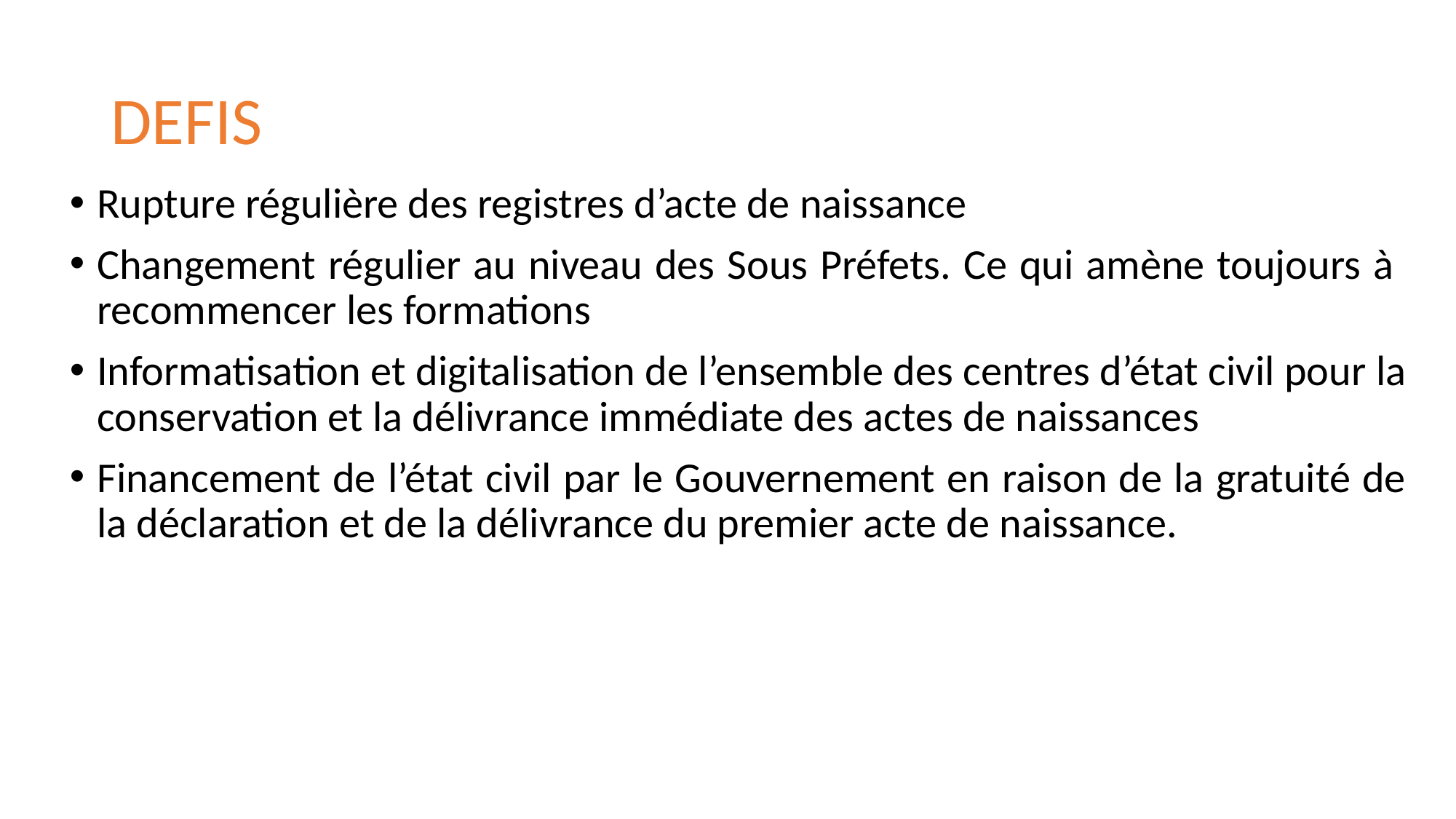

# DEFIS
Rupture régulière des registres d’acte de naissance
Changement régulier au niveau des Sous Préfets. Ce qui amène toujours à  recommencer les formations
Informatisation et digitalisation de l’ensemble des centres d’état civil pour la conservation et la délivrance immédiate des actes de naissances
Financement de l’état civil par le Gouvernement en raison de la gratuité de la déclaration et de la délivrance du premier acte de naissance.